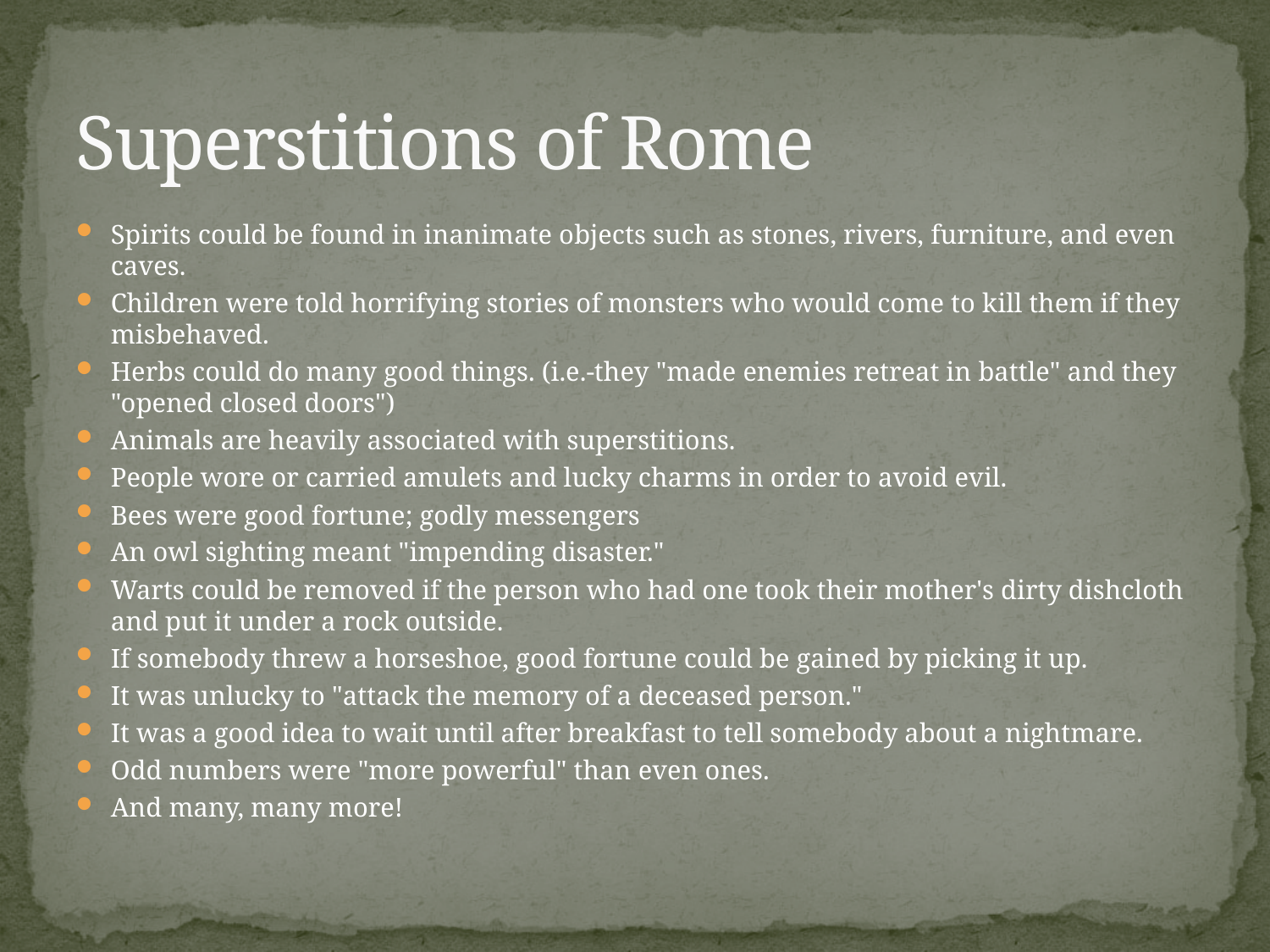

# Superstitions of Rome
Spirits could be found in inanimate objects such as stones, rivers, furniture, and even caves.
Children were told horrifying stories of monsters who would come to kill them if they misbehaved.
Herbs could do many good things. (i.e.-they "made enemies retreat in battle" and they "opened closed doors")
Animals are heavily associated with superstitions.
People wore or carried amulets and lucky charms in order to avoid evil.
Bees were good fortune; godly messengers
An owl sighting meant "impending disaster."
Warts could be removed if the person who had one took their mother's dirty dishcloth and put it under a rock outside.
If somebody threw a horseshoe, good fortune could be gained by picking it up.
It was unlucky to "attack the memory of a deceased person."
It was a good idea to wait until after breakfast to tell somebody about a nightmare.
Odd numbers were "more powerful" than even ones.
And many, many more!